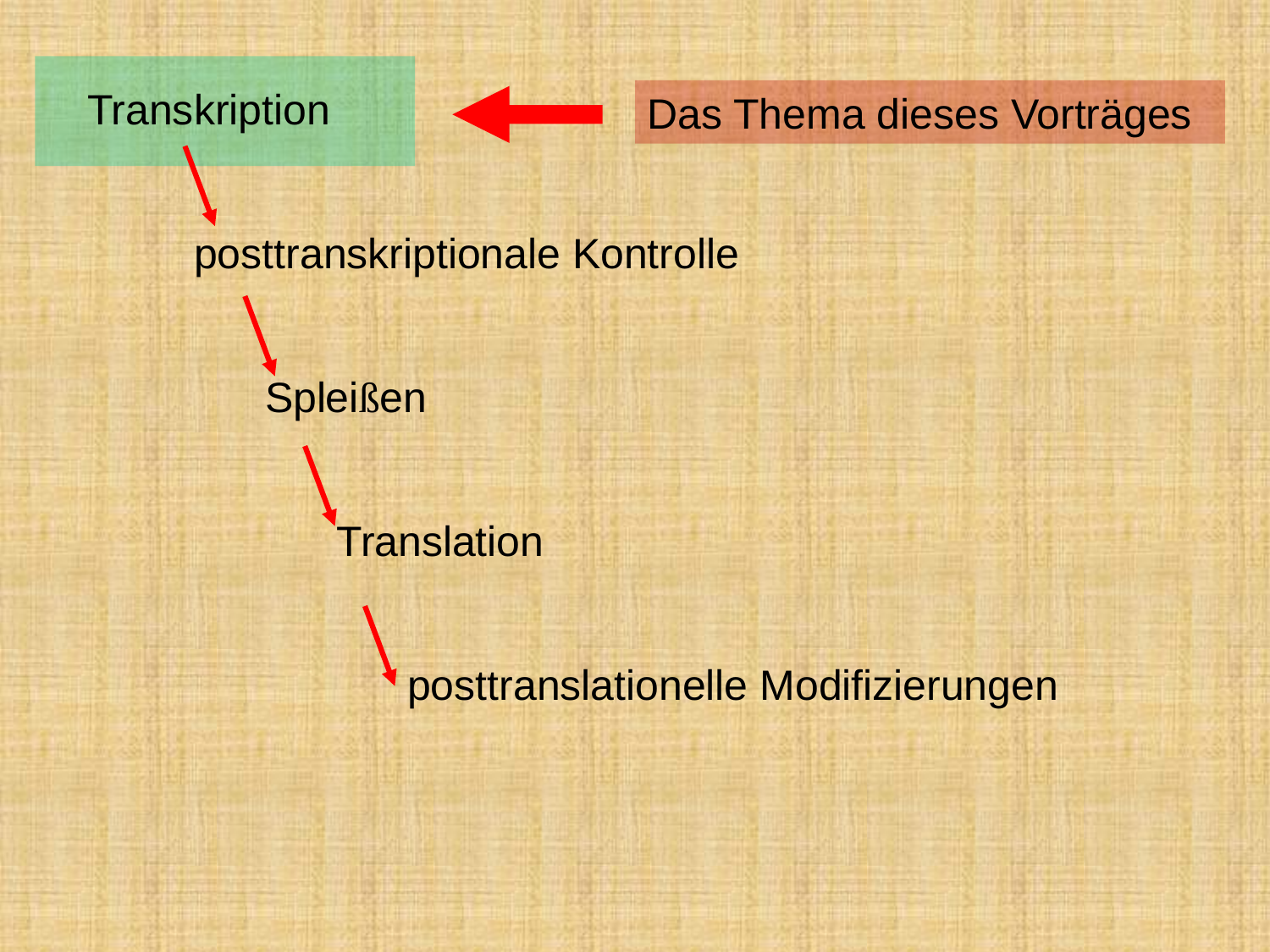

Transkription

         posttranskriptionale Kontrolle

               Spleißen

                     Translation

                           posttranslationelle Modifizierungen
Das Thema dieses Vorträges